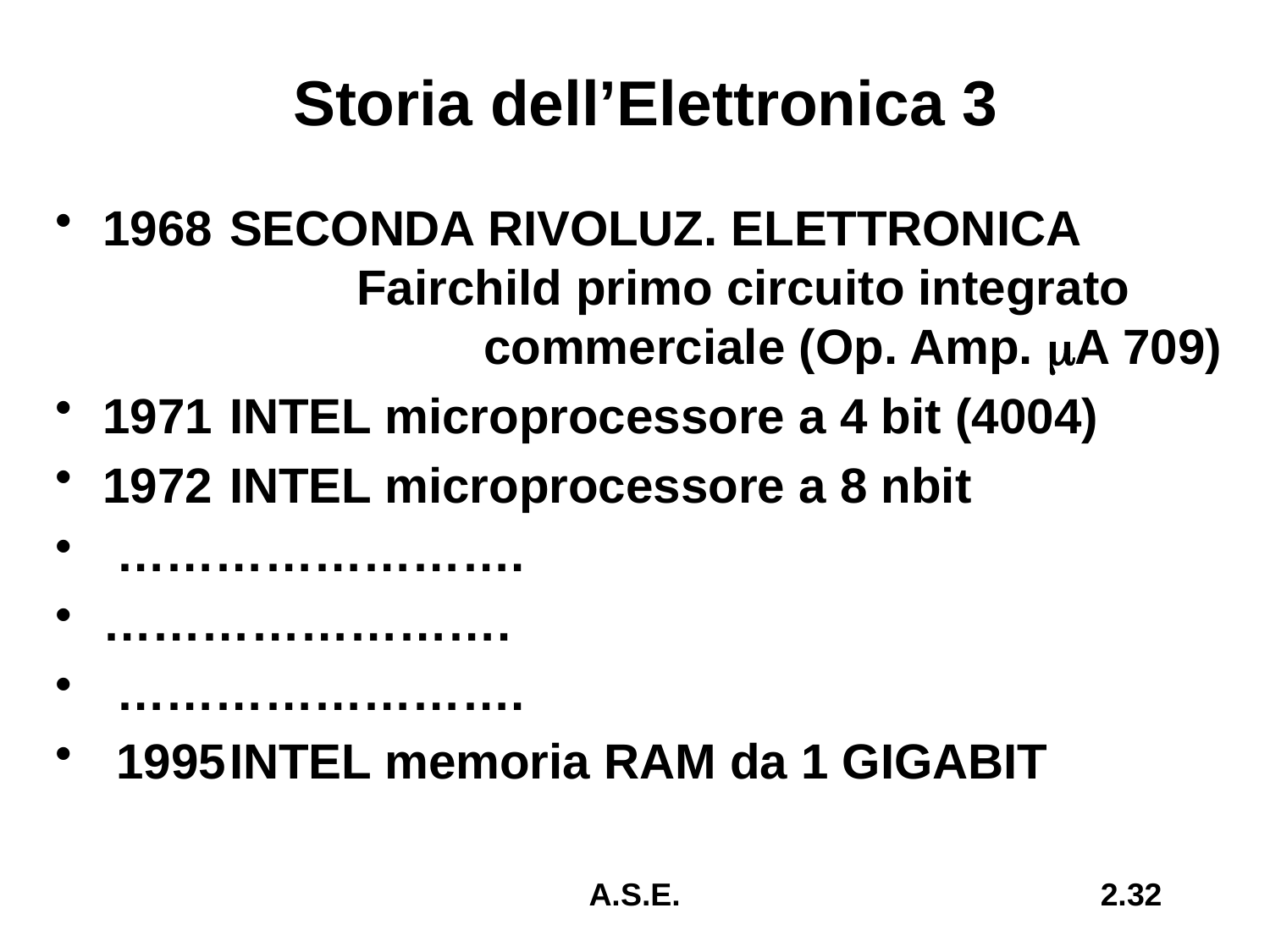

# Storia dell’Elettronica 3
1968	SECONDA RIVOLUZ. ELETTRONICA 			Fairchild primo circuito integrato 			commerciale (Op. Amp. μA 709)
1971	INTEL microprocessore a 4 bit (4004)
1972	INTEL microprocessore a 8 nbit
 …………………….
…………………….
 …………………….
 1995	INTEL memoria RAM da 1 GIGABIT
A.S.E.
2.32